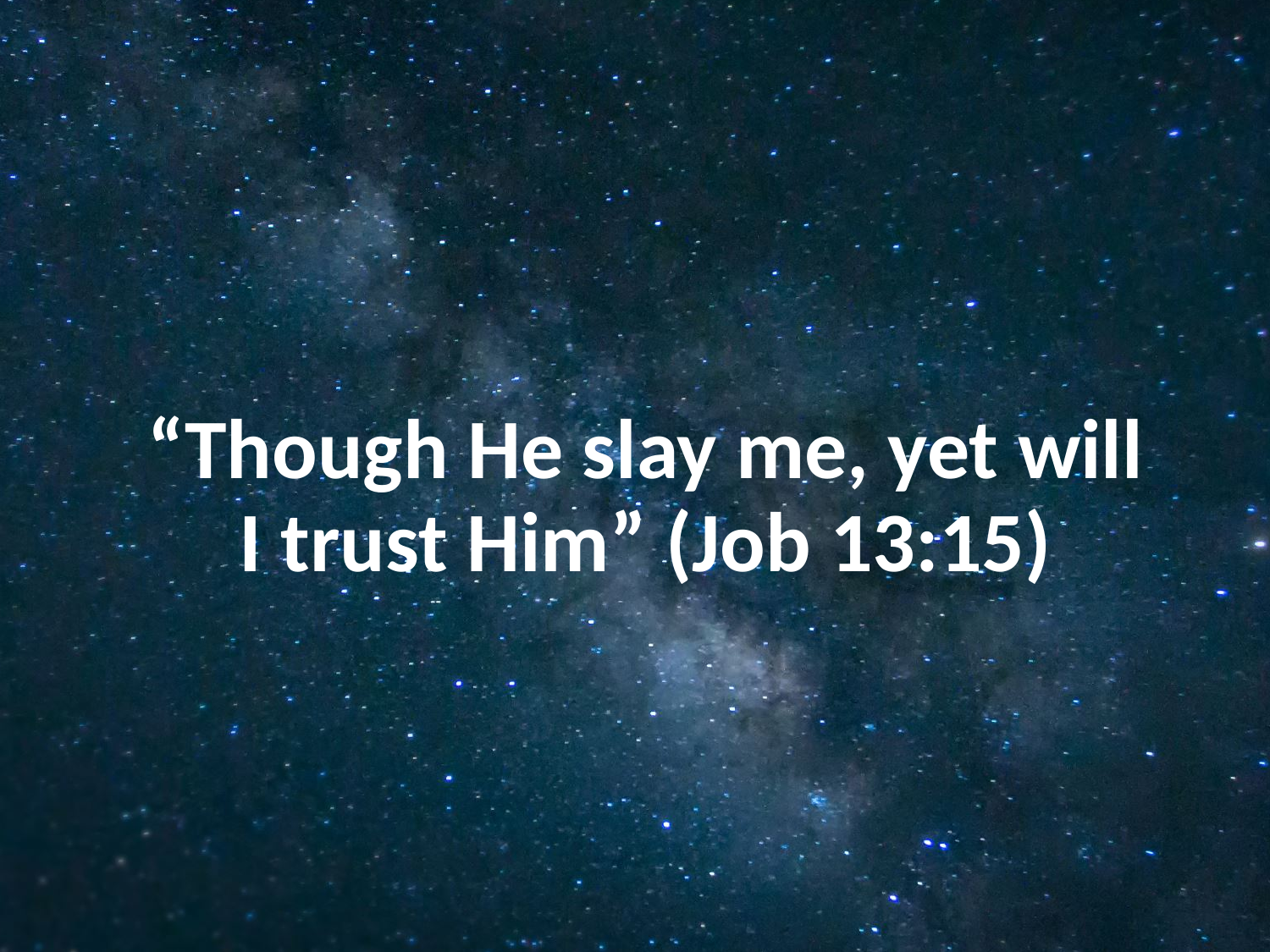

“Though He slay me, yet will I trust Him” (Job 13:15)